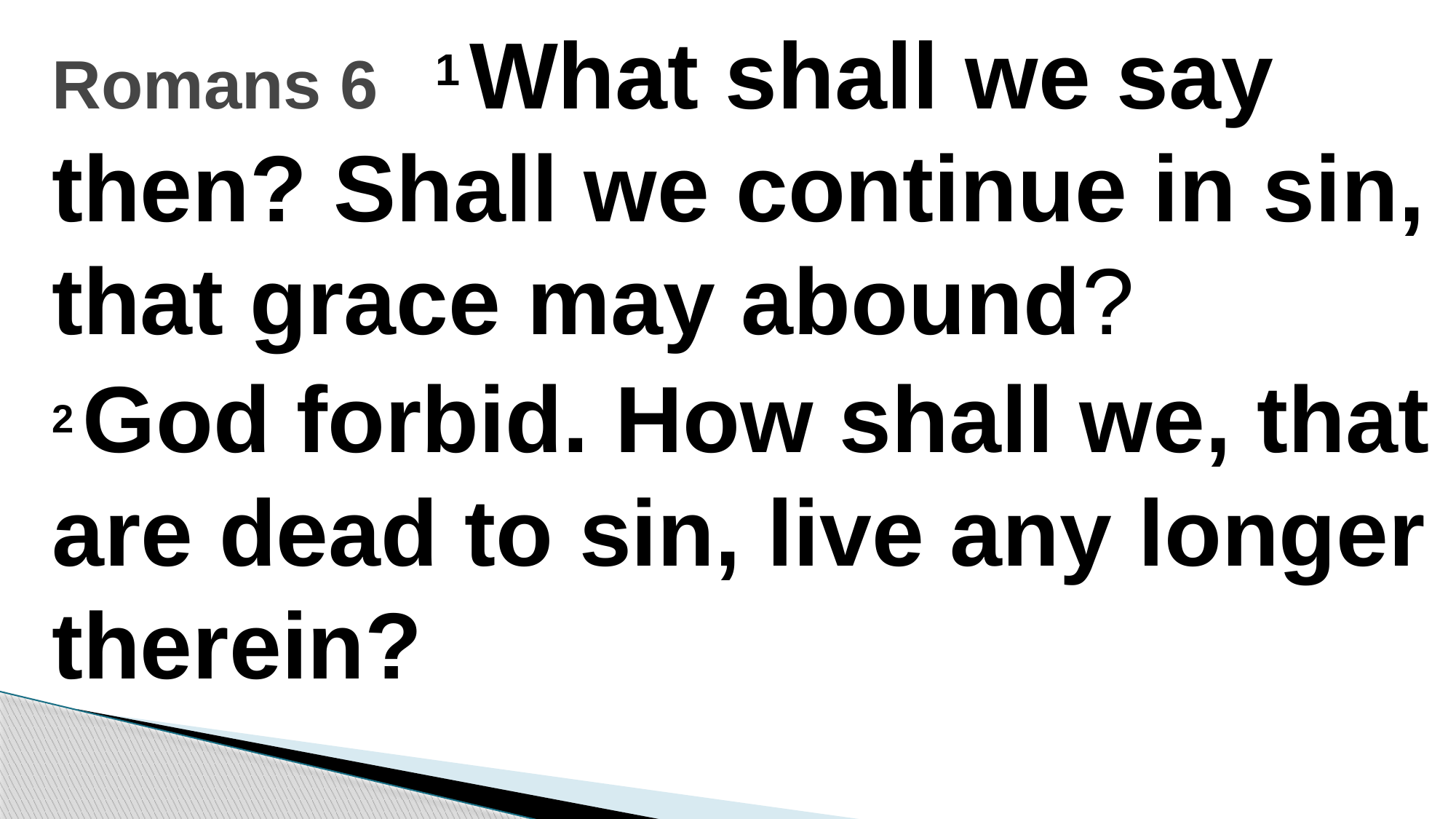

Romans 6   1 What shall we say then? Shall we continue in sin, that grace may abound?
2 God forbid. How shall we, that are dead to sin, live any longer therein?